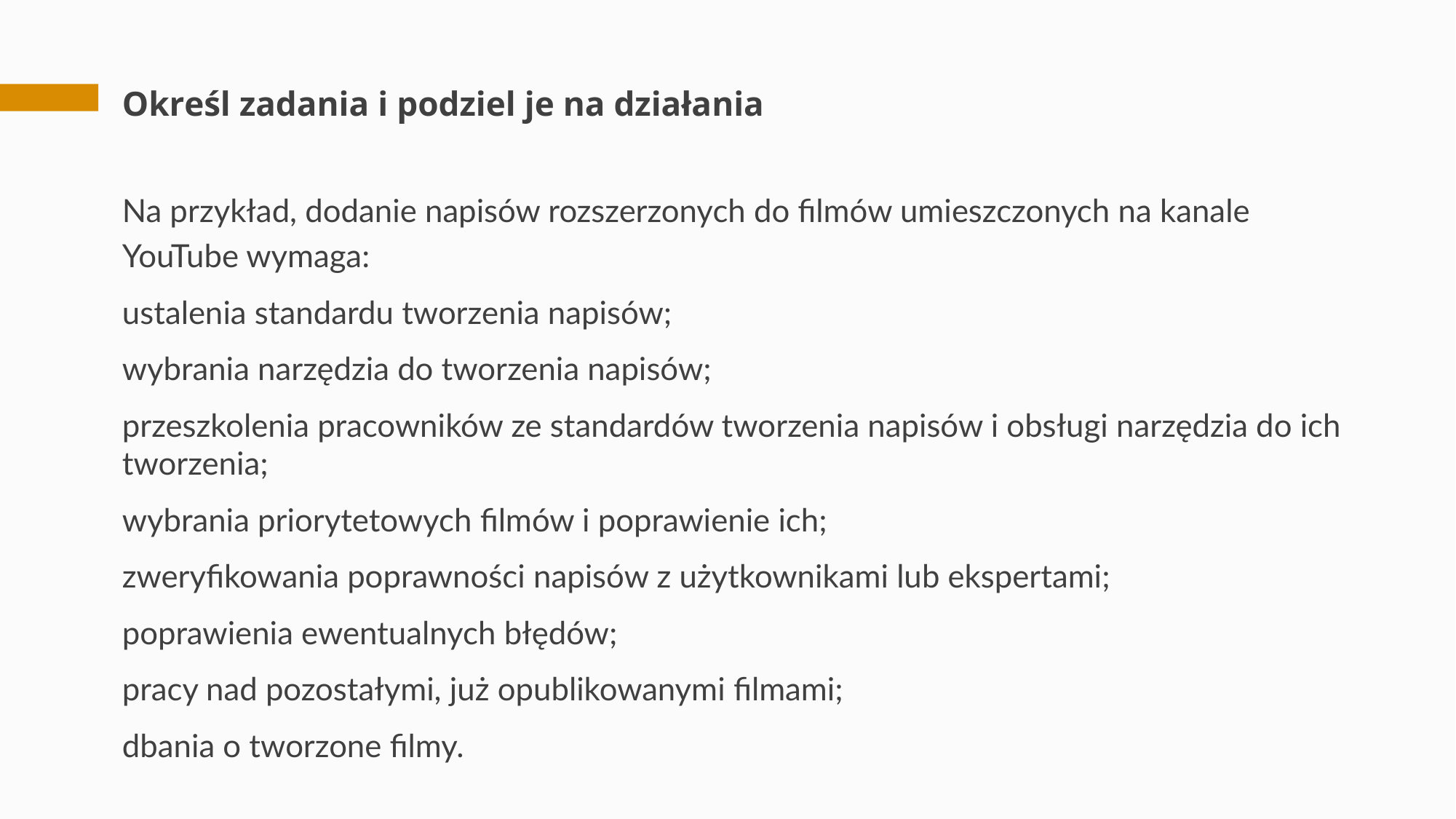

# Określ zadania i podziel je na działania
Na przykład, dodanie napisów rozszerzonych do filmów umieszczonych na kanale YouTube wymaga:
ustalenia standardu tworzenia napisów;
wybrania narzędzia do tworzenia napisów;
przeszkolenia pracowników ze standardów tworzenia napisów i obsługi narzędzia do ich tworzenia;
wybrania priorytetowych filmów i poprawienie ich;
zweryfikowania poprawności napisów z użytkownikami lub ekspertami;
poprawienia ewentualnych błędów;
pracy nad pozostałymi, już opublikowanymi filmami;
dbania o tworzone filmy.